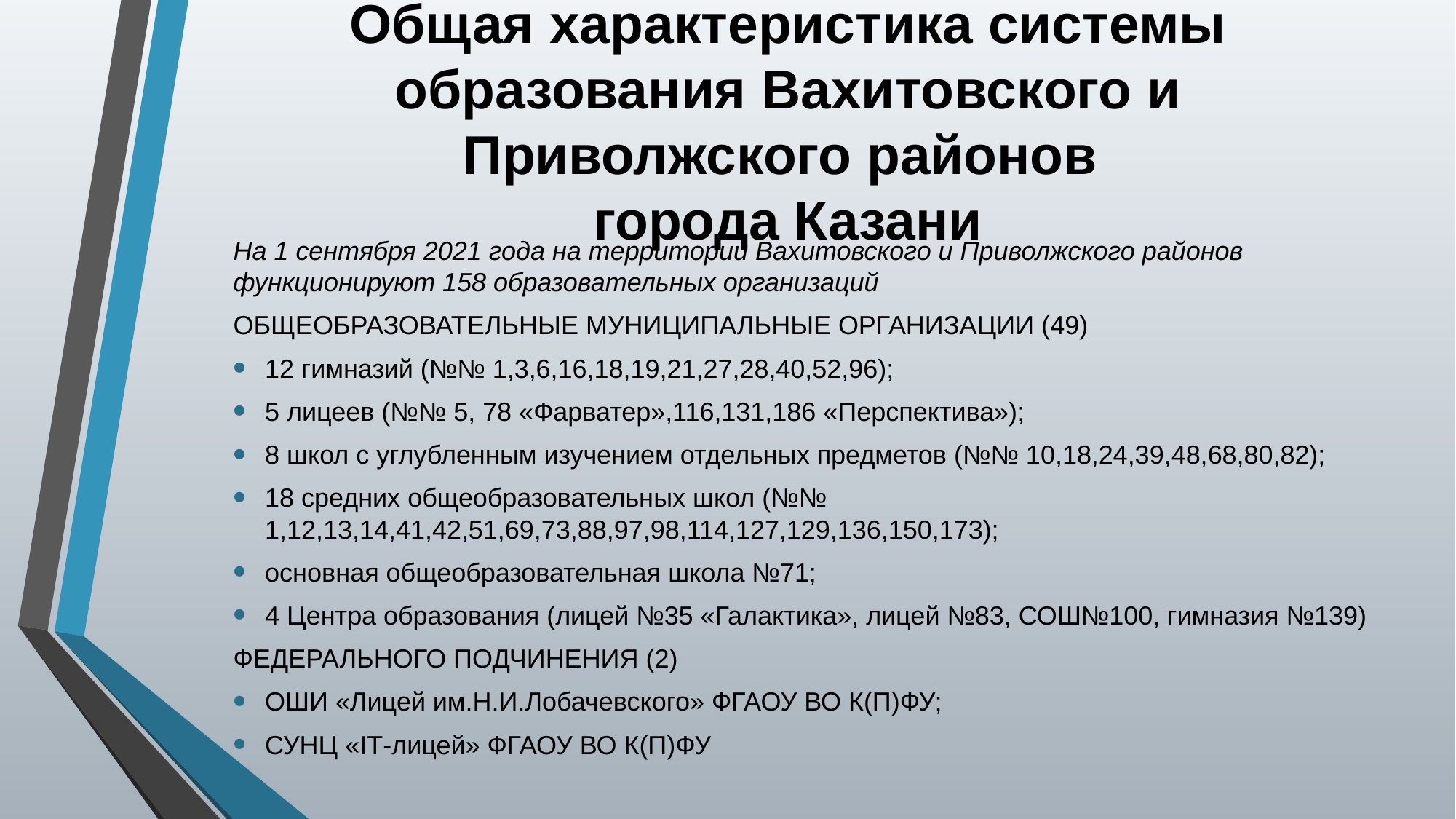

# Общая характеристика системы образования Вахитовского и Приволжского районов города Казани
На 1 сентября 2021 года на территории Вахитовского и Приволжского районов функционируют 158 образовательных организаций
ОБЩЕОБРАЗОВАТЕЛЬНЫЕ МУНИЦИПАЛЬНЫЕ ОРГАНИЗАЦИИ (49)
12 гимназий (№№ 1,3,6,16,18,19,21,27,28,40,52,96);
5 лицеев (№№ 5, 78 «Фарватер»,116,131,186 «Перспектива»);
8 школ с углубленным изучением отдельных предметов (№№ 10,18,24,39,48,68,80,82);
18 средних общеобразовательных школ (№№ 1,12,13,14,41,42,51,69,73,88,97,98,114,127,129,136,150,173);
основная общеобразовательная школа №71;
4 Центра образования (лицей №35 «Галактика», лицей №83, СОШ№100, гимназия №139)
ФЕДЕРАЛЬНОГО ПОДЧИНЕНИЯ (2)
ОШИ «Лицей им.Н.И.Лобачевского» ФГАОУ ВО К(П)ФУ;
СУНЦ «IT-лицей» ФГАОУ ВО К(П)ФУ